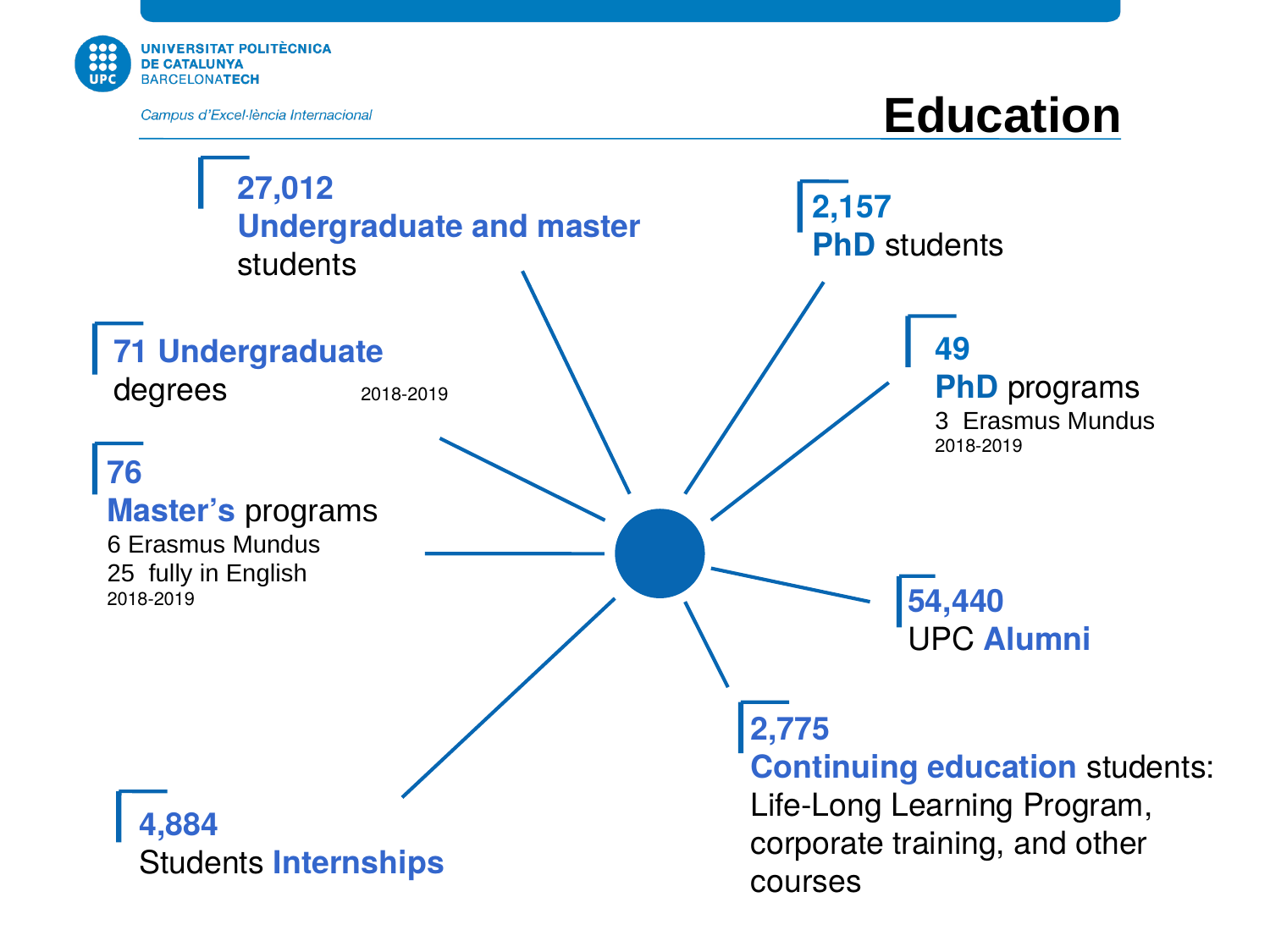

Education

27,012
Undergraduate and master students
2,157
PhD students

49
PhD programs
3  Erasmus Mundus
2018-2019

71 Undergraduate  degrees               2018-2019

76
Master’s programs
6 Erasmus Mundus
25  fully in English
2018-2019

54,440
UPC Alumni

2,775
Continuing education students: Life-Long Learning Program, corporate training, and other courses

4,884
Students Internships